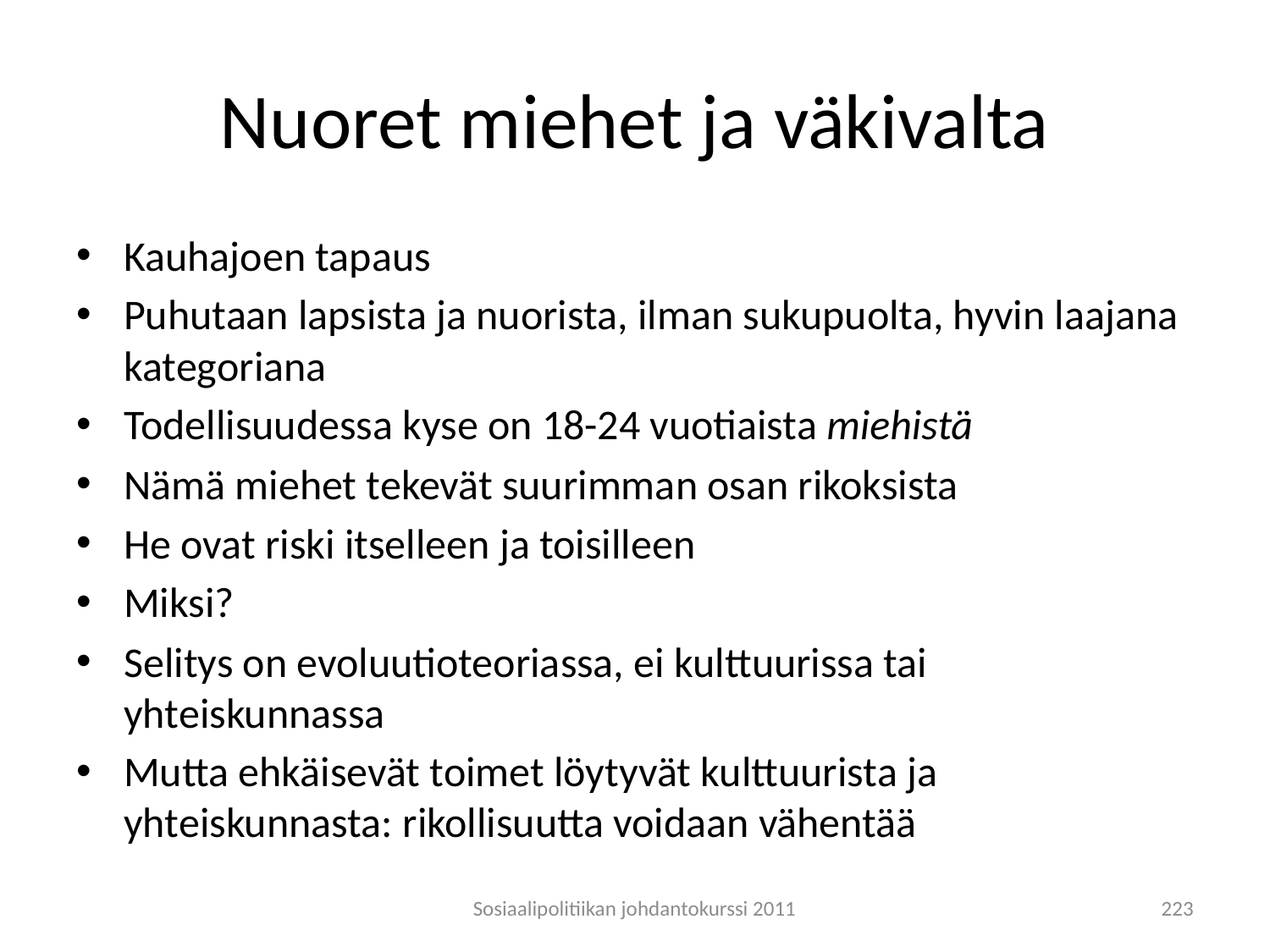

# Nuoret miehet ja väkivalta
Kauhajoen tapaus
Puhutaan lapsista ja nuorista, ilman sukupuolta, hyvin laajana kategoriana
Todellisuudessa kyse on 18-24 vuotiaista miehistä
Nämä miehet tekevät suurimman osan rikoksista
He ovat riski itselleen ja toisilleen
Miksi?
Selitys on evoluutioteoriassa, ei kulttuurissa tai yhteiskunnassa
Mutta ehkäisevät toimet löytyvät kulttuurista ja yhteiskunnasta: rikollisuutta voidaan vähentää
Sosiaalipolitiikan johdantokurssi 2011
223